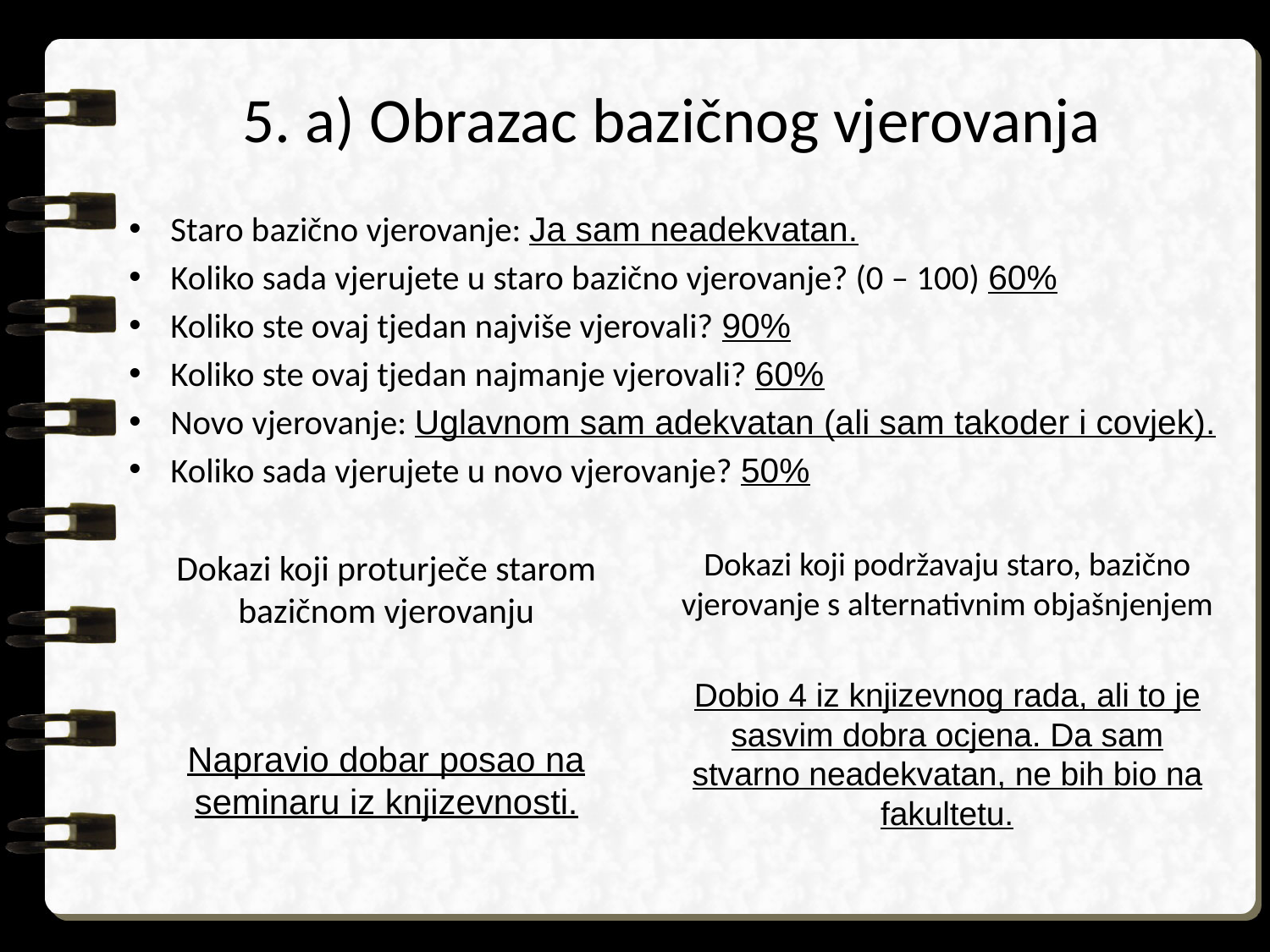

# 5. a) Obrazac bazičnog vjerovanja
Staro bazično vjerovanje: Ja sam neadekvatan.
Koliko sada vjerujete u staro bazično vjerovanje? (0 – 100) 60%
Koliko ste ovaj tjedan najviše vjerovali? 90%
Koliko ste ovaj tjedan najmanje vjerovali? 60%
Novo vjerovanje: Uglavnom sam adekvatan (ali sam takoder i covjek).
Koliko sada vjerujete u novo vjerovanje? 50%

Dokazi koji podržavaju staro, bazično vjerovanje s alternativnim objašnjenjem

Dobio 4 iz knjizevnog rada, ali to je sasvim dobra ocjena. Da sam stvarno neadekvatan, ne bih bio na fakultetu.
Dokazi koji proturječe starom bazičnom vjerovanju

Napravio dobar posao na seminaru iz knjizevnosti.